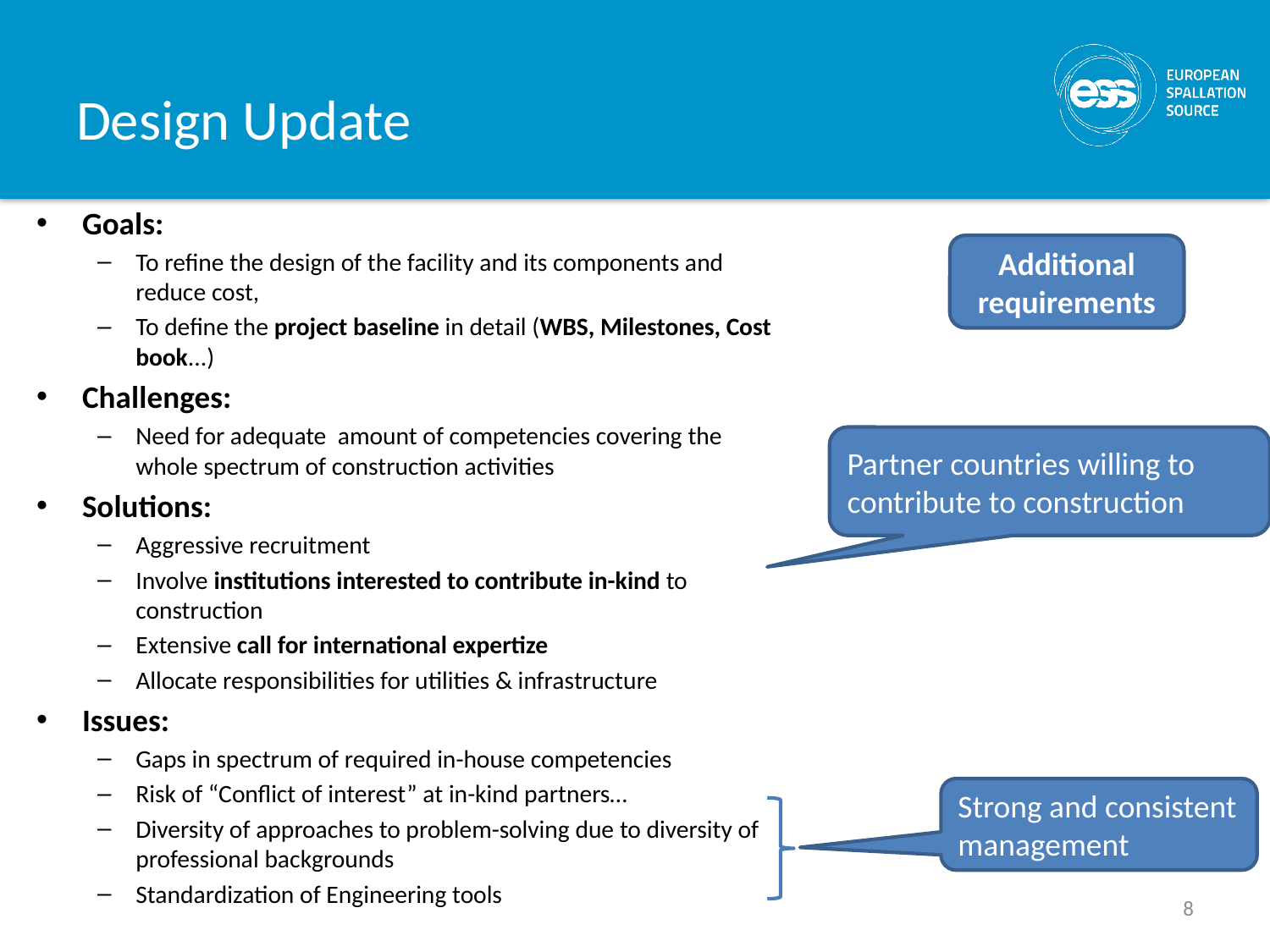

# Design Update
Goals:
To refine the design of the facility and its components and reduce cost,
To define the project baseline in detail (WBS, Milestones, Cost book...)
Challenges:
Need for adequate  amount of competencies covering the whole spectrum of construction activities
Solutions:
Aggressive recruitment
Involve institutions interested to contribute in-kind to construction
Extensive call for international expertize
Allocate responsibilities for utilities & infrastructure
Issues:
Gaps in spectrum of required in-house competencies
Risk of “Conflict of interest” at in-kind partners…
Diversity of approaches to problem-solving due to diversity of professional backgrounds
Standardization of Engineering tools

Additional requirements
Partner countries willing to contribute to construction
Strong and consistent management

8